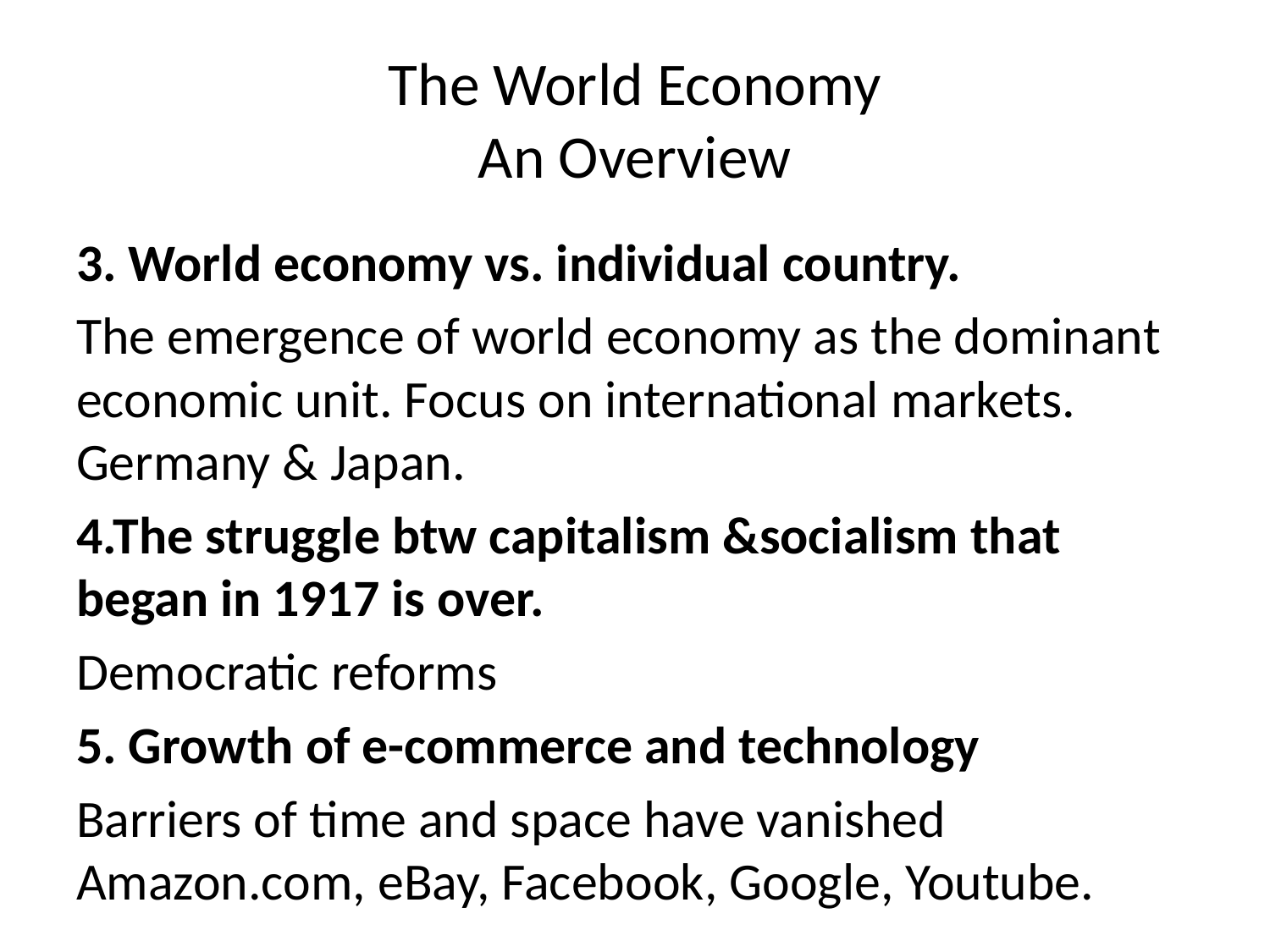

# The World Economy An Overview
3. World economy vs. individual country.
The emergence of world economy as the dominant economic unit. Focus on international markets. Germany & Japan.
4.The struggle btw capitalism &socialism that began in 1917 is over.
Democratic reforms
5. Growth of e-commerce and technology
Barriers of time and space have vanished Amazon.com, eBay, Facebook, Google, Youtube.